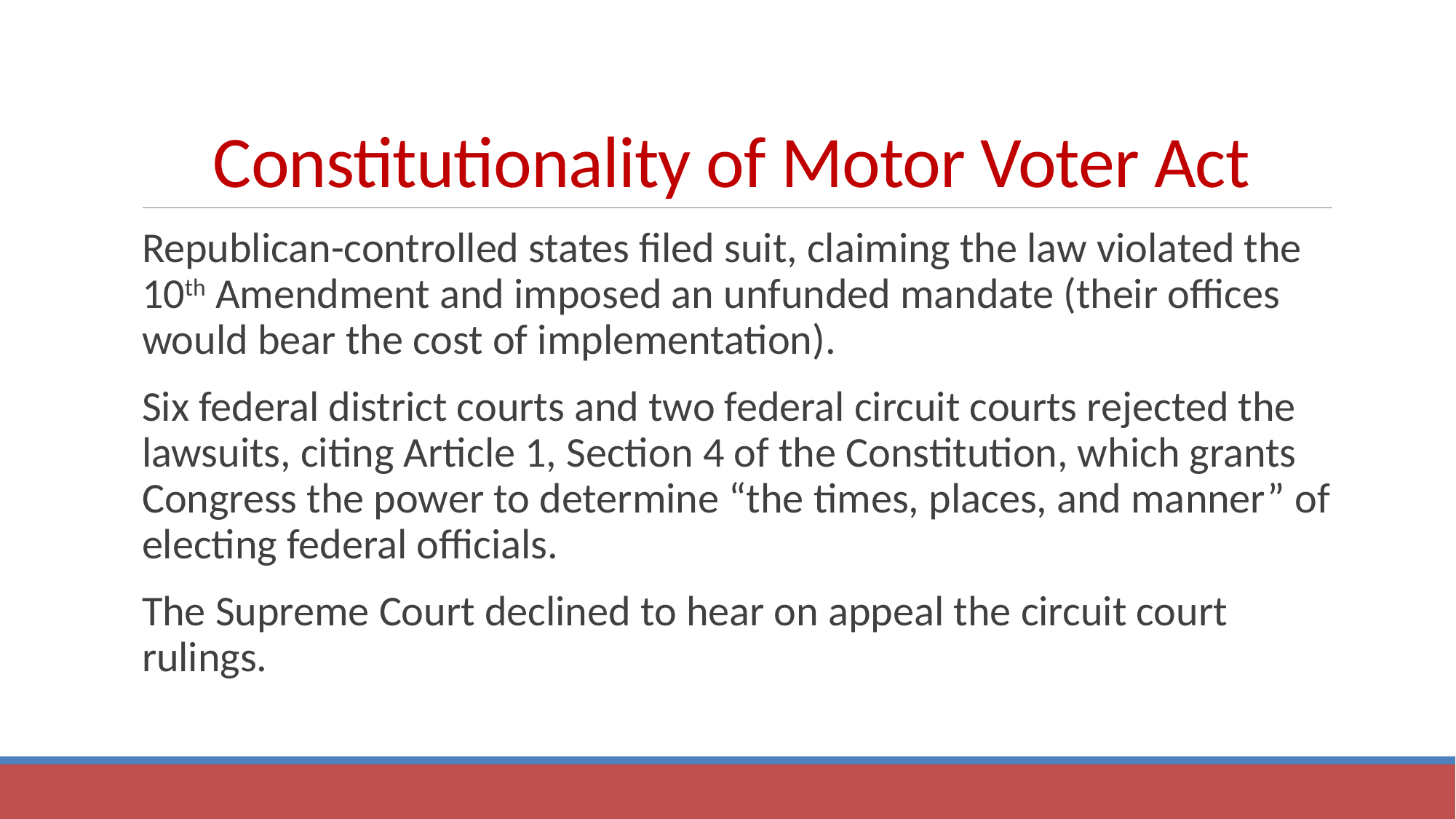

# Constitutionality of Motor Voter Act
Republican-controlled states filed suit, claiming the law violated the 10th Amendment and imposed an unfunded mandate (their offices would bear the cost of implementation).
Six federal district courts and two federal circuit courts rejected the lawsuits, citing Article 1, Section 4 of the Constitution, which grants Congress the power to determine “the times, places, and manner” of electing federal officials.
The Supreme Court declined to hear on appeal the circuit court rulings.